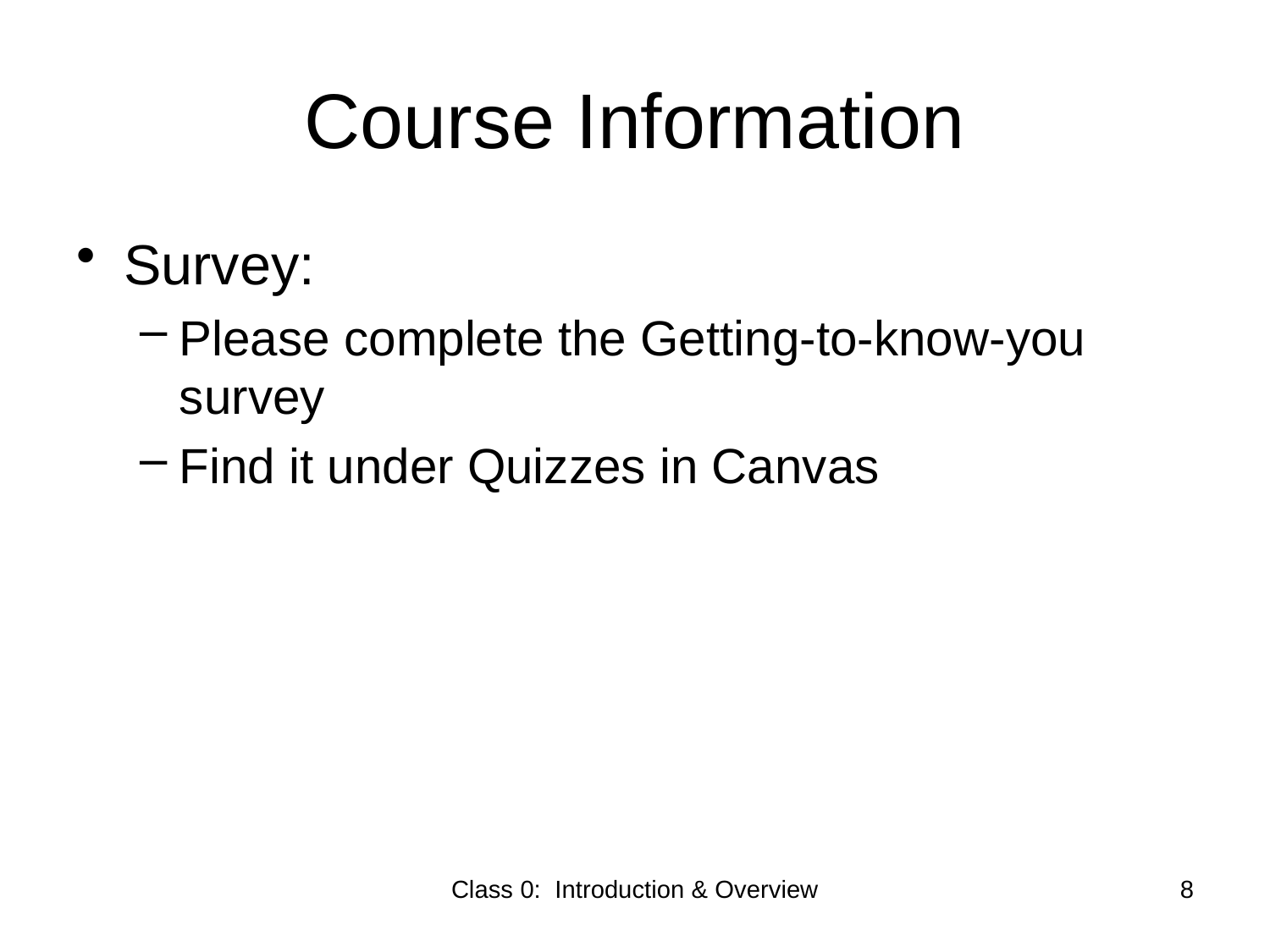

# Course Information
Survey:
Please complete the Getting-to-know-you survey
Find it under Quizzes in Canvas
Class 0:  Introduction & Overview
8